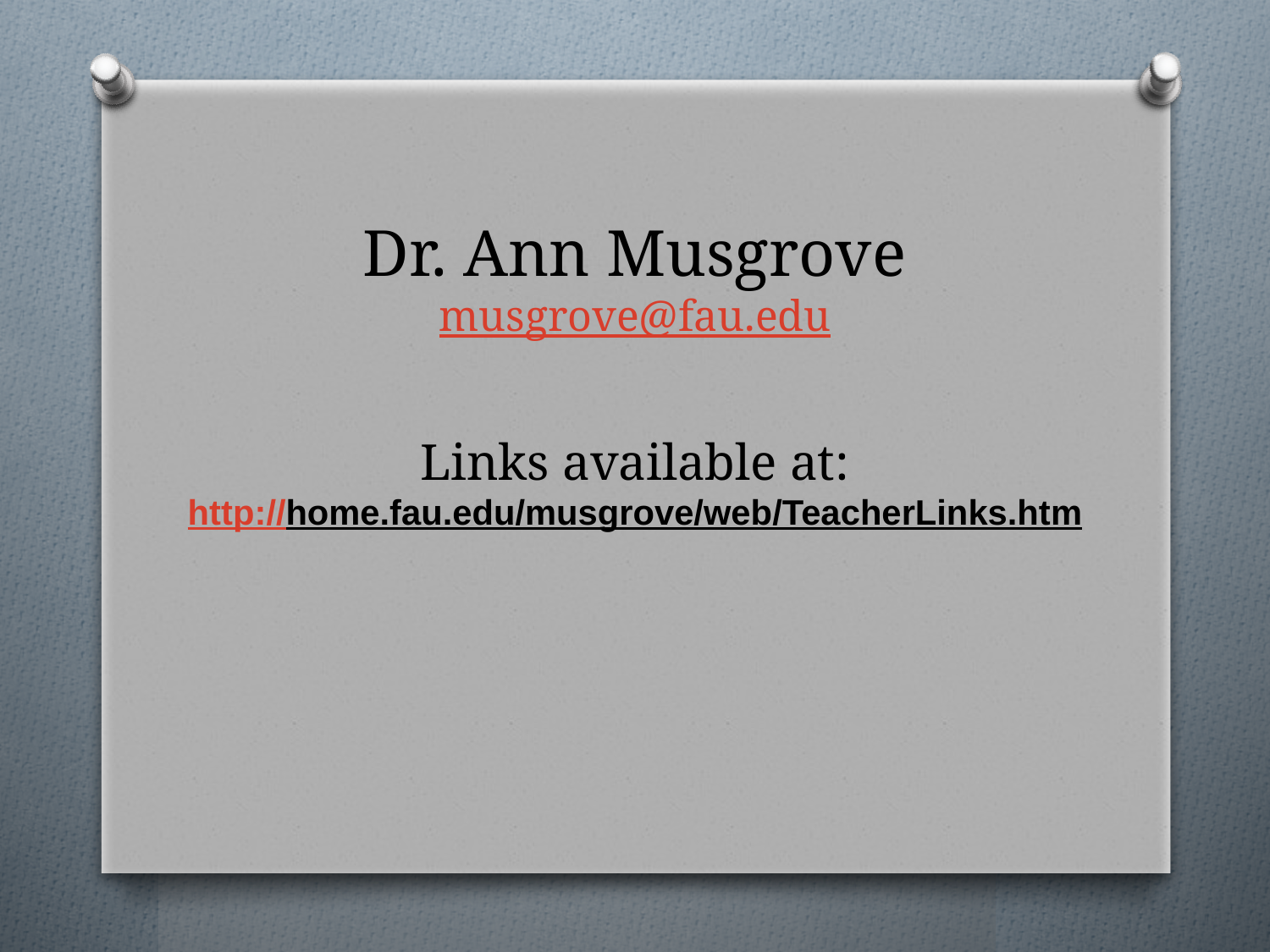

# Dr. Ann Musgrove musgrove@fau.edu Links available at: http://home.fau.edu/musgrove/web/TeacherLinks.htm